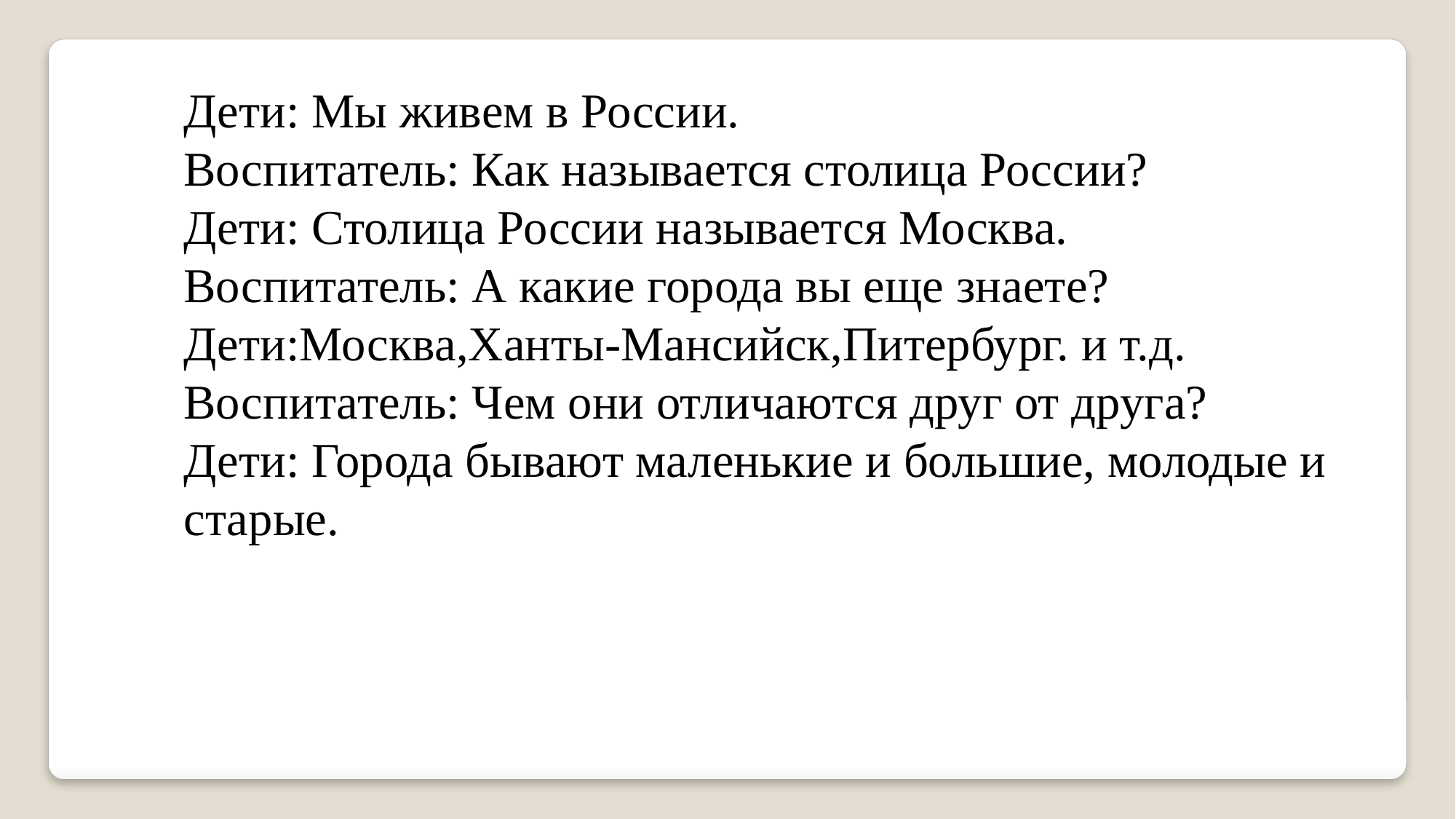

Дети: Мы живем в России.
Воспитатель: Как называется столица России?
Дети: Столица России называется Москва.
Воспитатель: А какие города вы еще знаете?
Дети:Москва,Ханты-Мансийск,Питербург. и т.д.
Воспитатель: Чем они отличаются друг от друга?
Дети: Города бывают маленькие и большие, молодые и старые.